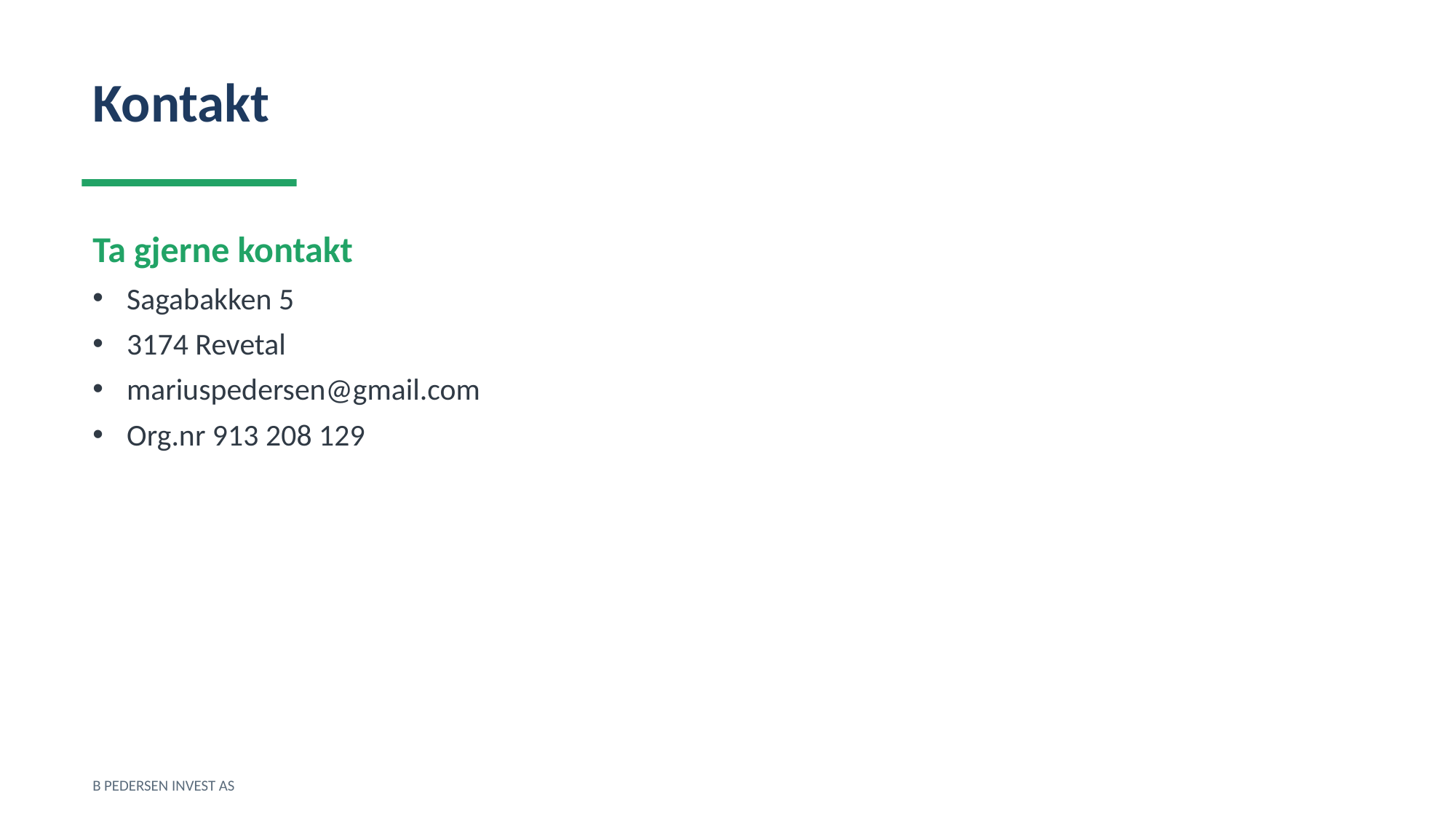

Kontakt

Ta gjerne kontakt
Sagabakken 5
3174 Revetal
mariuspedersen@gmail.com
Org.nr 913 208 129
B PEDERSEN INVEST AS